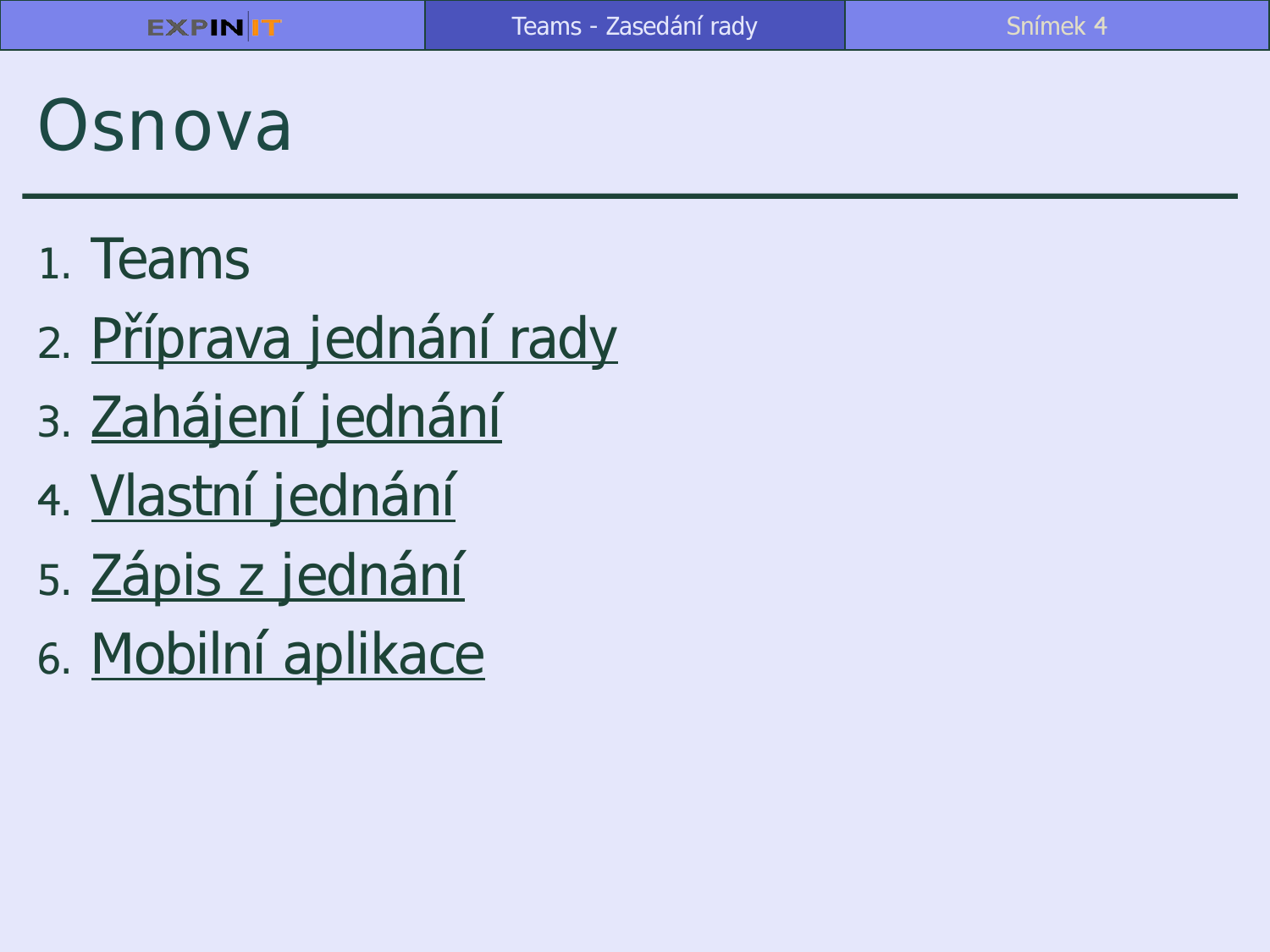

Teams - Zasedání rady
Snímek 4
# Osnova
Teams
Příprava jednání rady
Zahájení jednání
Vlastní jednání
Zápis z jednání
Mobilní aplikace